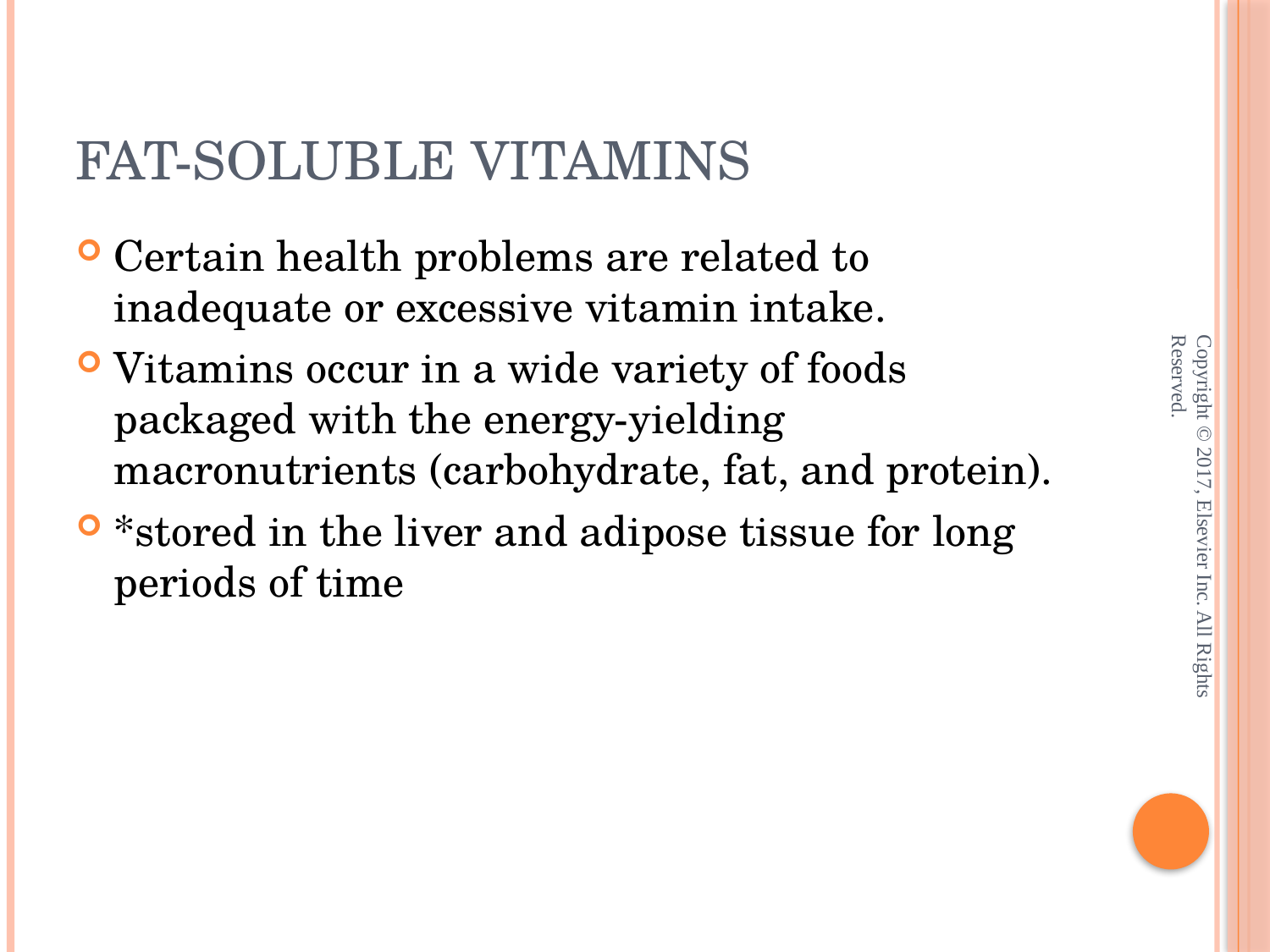

# Fat-Soluble Vitamins
Certain health problems are related to inadequate or excessive vitamin intake.
Vitamins occur in a wide variety of foods packaged with the energy-yielding macronutrients (carbohydrate, fat, and protein).
*stored in the liver and adipose tissue for long periods of time
Copyright © 2017, Elsevier Inc. All Rights Reserved.